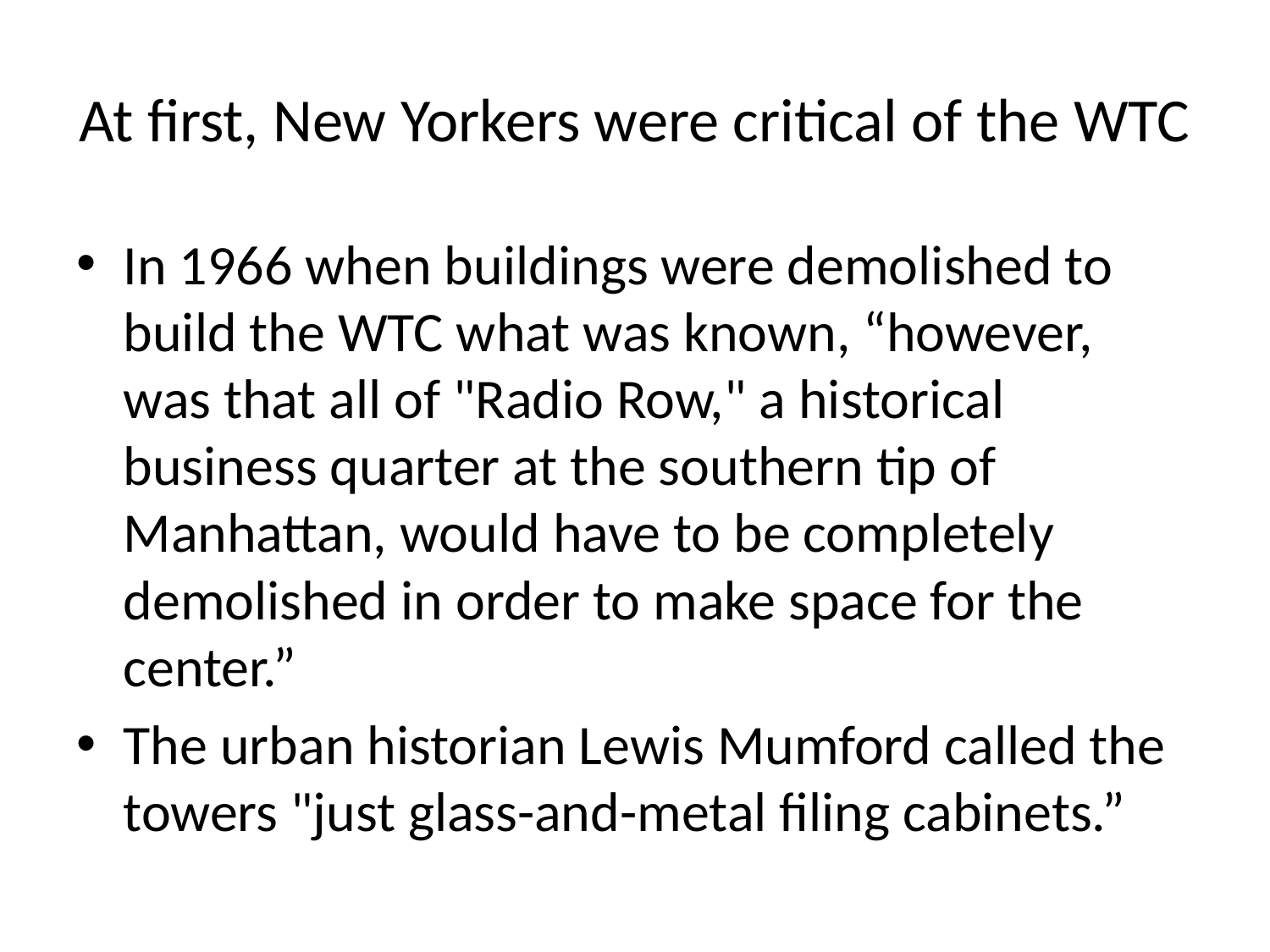

# At first, New Yorkers were critical of the WTC
In 1966 when buildings were demolished to build the WTC what was known, “however, was that all of "Radio Row," a historical business quarter at the southern tip of Manhattan, would have to be completely demolished in order to make space for the center.”
The urban historian Lewis Mumford called the towers "just glass-and-metal filing cabinets.”